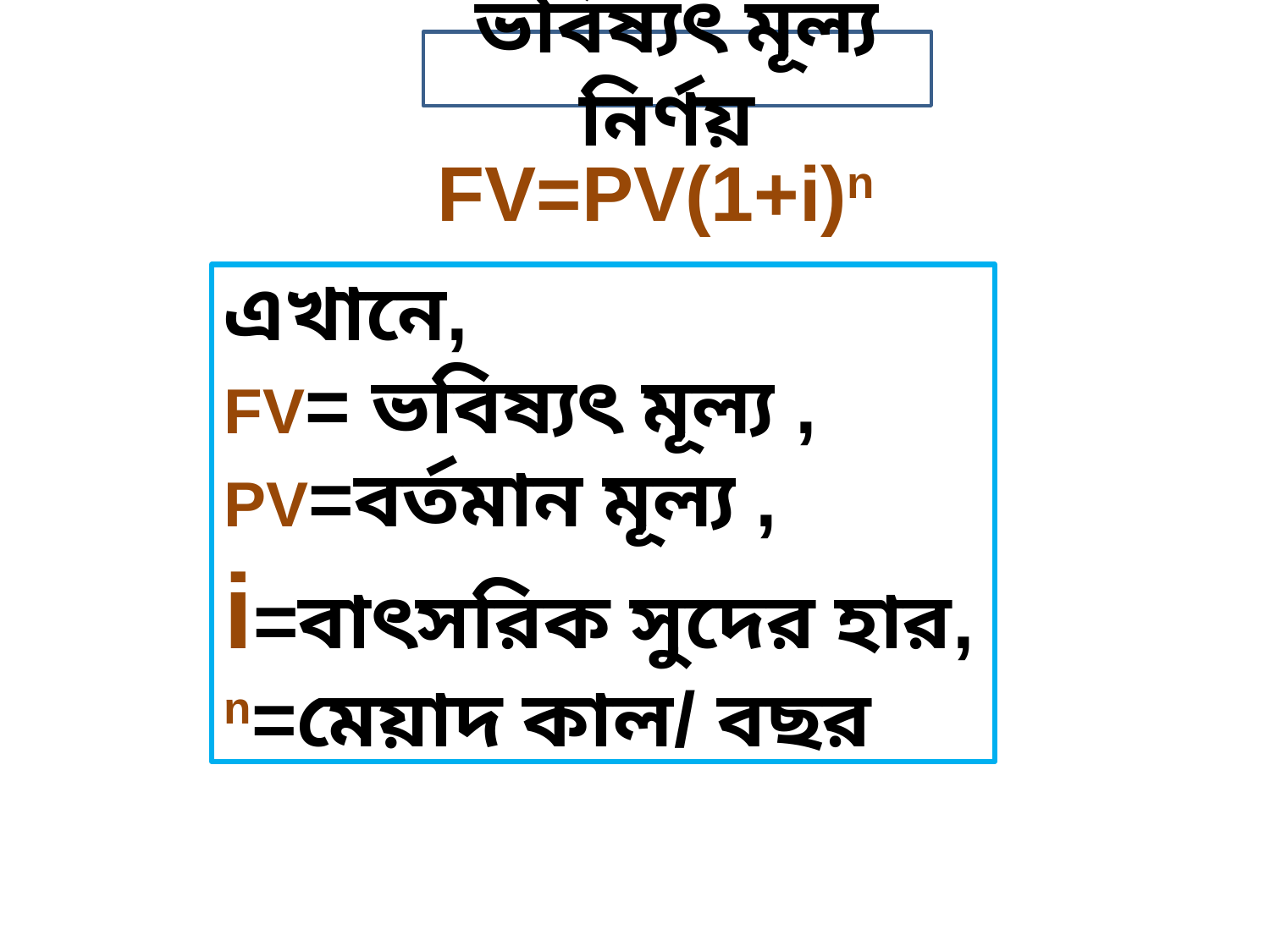

ভবিষ্যৎ মূল্য নির্ণয়
FV=PV(1+i)n

এখানে,
FV= ভবিষ্যৎ মূল্য ,
PV=বর্তমান মূল্য ,
i=বাৎসরিক সুদের হার,
n=মেয়াদ কাল/ বছর